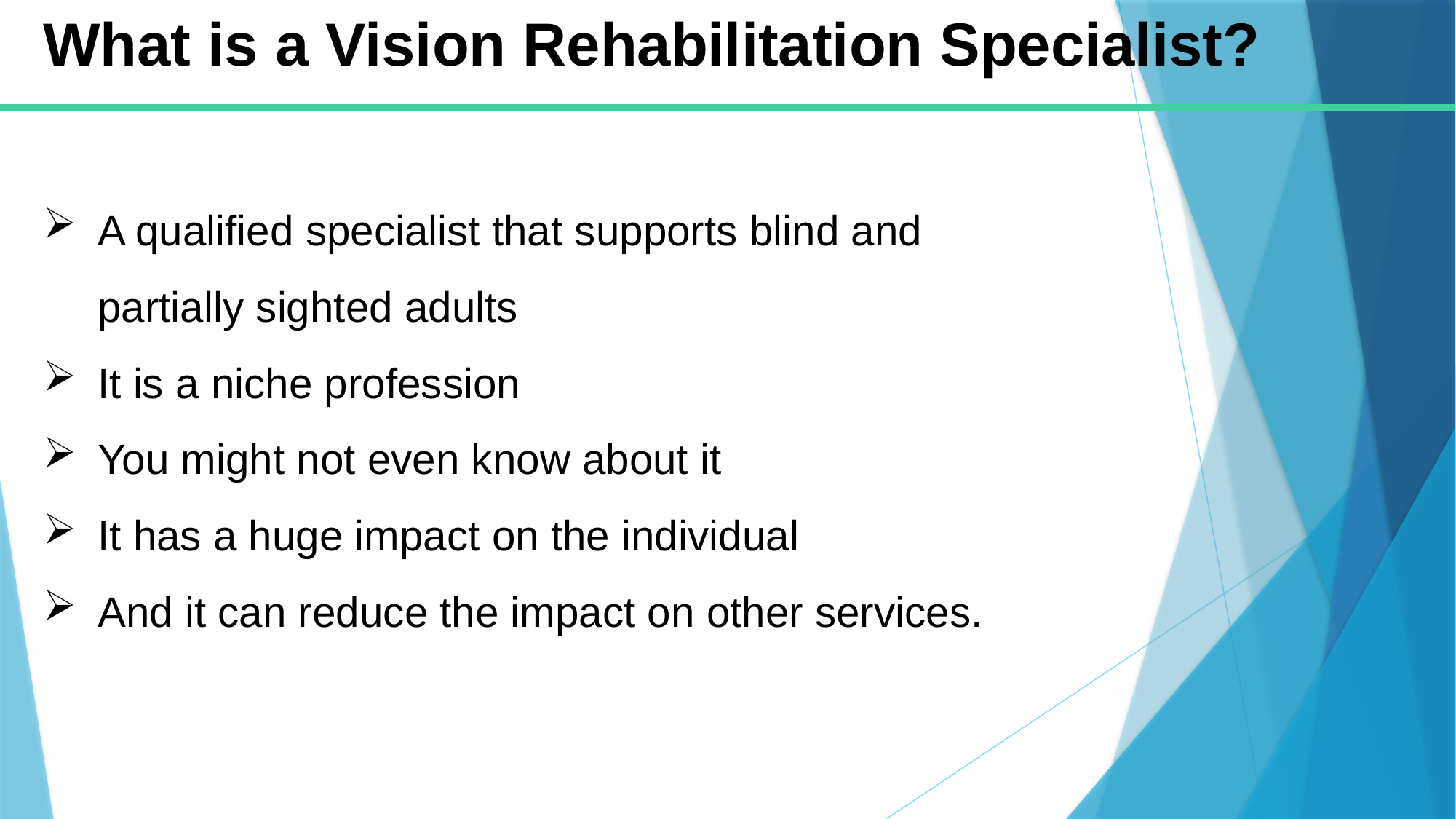

What is a Vision Rehabilitation Specialist?

A qualified specialist that supports blind and partially sighted adults
It is a niche profession
You might not even know about it
It has a huge impact on the individual
And it can reduce the impact on other services.